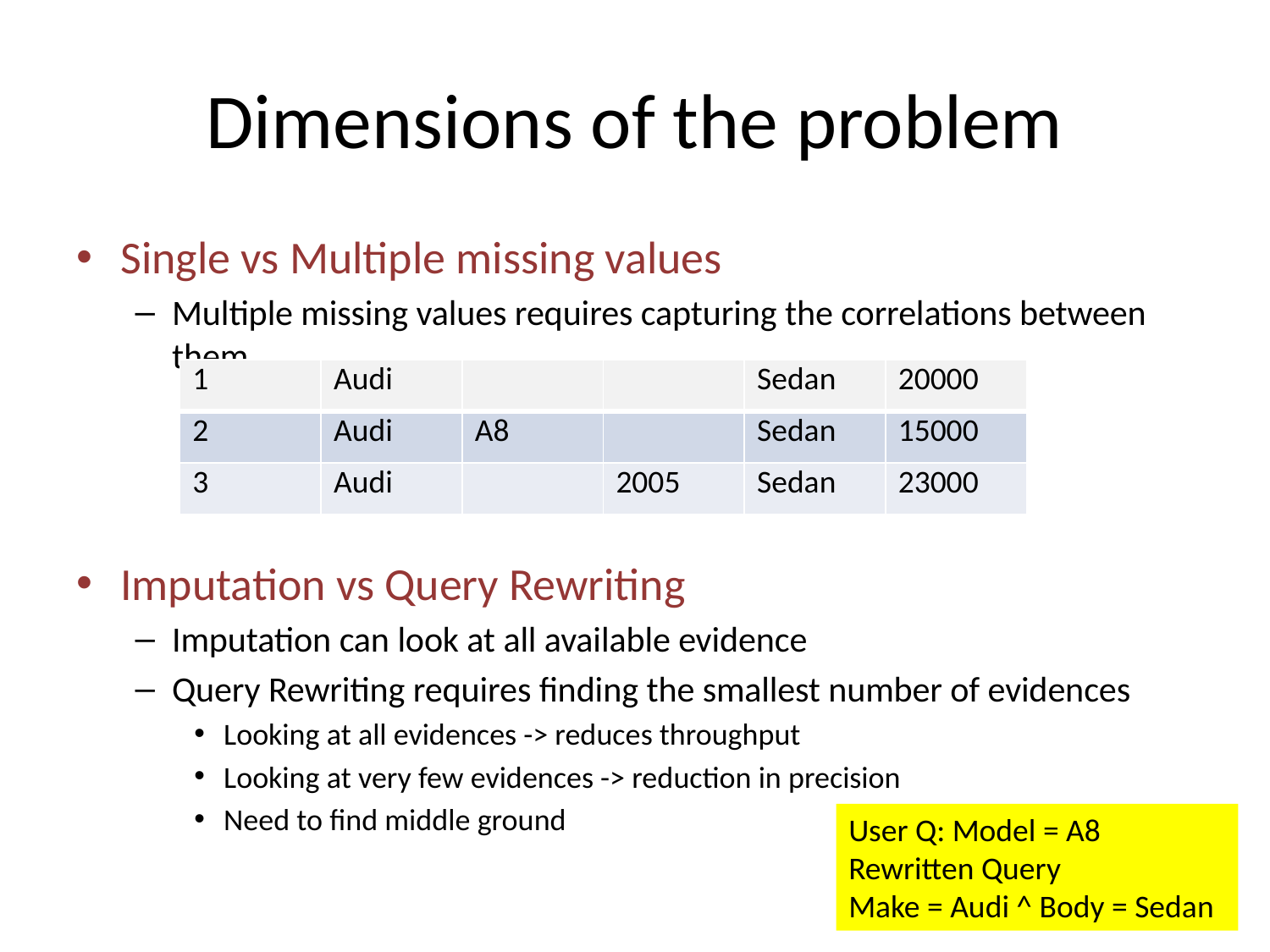

# Dimensions of the problem
Single vs Multiple missing values
Multiple missing values requires capturing the correlations between them

Imputation vs Query Rewriting
Imputation can look at all available evidence
Query Rewriting requires finding the smallest number of evidences
Looking at all evidences -> reduces throughput
Looking at very few evidences -> reduction in precision
Need to find middle ground

| 1 | Audi |  |  | Sedan | 20000 |
| --- | --- | --- | --- | --- | --- |
| 2 | Audi | A8 |  | Sedan | 15000 |
| 3 | Audi |  | 2005 | Sedan | 23000 |
User Q: Model = A8
Rewritten Query
Make = Audi ^ Body = Sedan
7